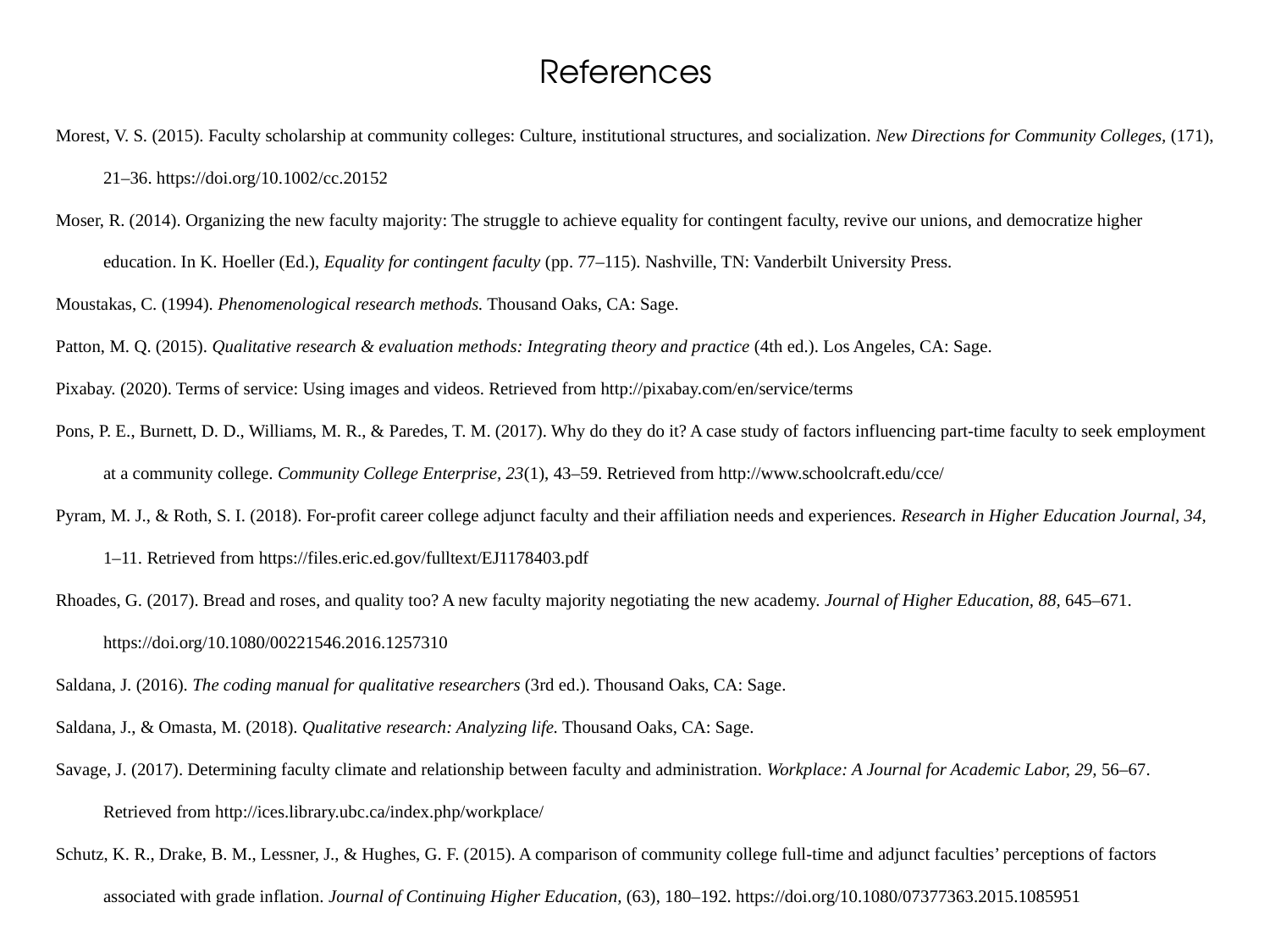

References
Morest, V. S. (2015). Faculty scholarship at community colleges: Culture, institutional structures, and socialization. New Directions for Community Colleges, (171), 21–36. https://doi.org/10.1002/cc.20152
Moser, R. (2014). Organizing the new faculty majority: The struggle to achieve equality for contingent faculty, revive our unions, and democratize higher education. In K. Hoeller (Ed.), Equality for contingent faculty (pp. 77–115). Nashville, TN: Vanderbilt University Press.
Moustakas, C. (1994). Phenomenological research methods. Thousand Oaks, CA: Sage.
Patton, M. Q. (2015). Qualitative research & evaluation methods: Integrating theory and practice (4th ed.). Los Angeles, CA: Sage.
Pixabay. (2020). Terms of service: Using images and videos. Retrieved from http://pixabay.com/en/service/terms
Pons, P. E., Burnett, D. D., Williams, M. R., & Paredes, T. M. (2017). Why do they do it? A case study of factors influencing part-time faculty to seek employment at a community college. Community College Enterprise, 23(1), 43–59. Retrieved from http://www.schoolcraft.edu/cce/
Pyram, M. J., & Roth, S. I. (2018). For-profit career college adjunct faculty and their affiliation needs and experiences. Research in Higher Education Journal, 34, 1–11. Retrieved from https://files.eric.ed.gov/fulltext/EJ1178403.pdf
Rhoades, G. (2017). Bread and roses, and quality too? A new faculty majority negotiating the new academy. Journal of Higher Education, 88, 645–671. https://doi.org/10.1080/00221546.2016.1257310
Saldana, J. (2016). The coding manual for qualitative researchers (3rd ed.). Thousand Oaks, CA: Sage.
Saldana, J., & Omasta, M. (2018). Qualitative research: Analyzing life. Thousand Oaks, CA: Sage.
Savage, J. (2017). Determining faculty climate and relationship between faculty and administration. Workplace: A Journal for Academic Labor, 29, 56–67. Retrieved from http://ices.library.ubc.ca/index.php/workplace/
Schutz, K. R., Drake, B. M., Lessner, J., & Hughes, G. F. (2015). A comparison of community college full-time and adjunct faculties’ perceptions of factors associated with grade inflation. Journal of Continuing Higher Education, (63), 180–192. https://doi.org/10.1080/07377363.2015.1085951